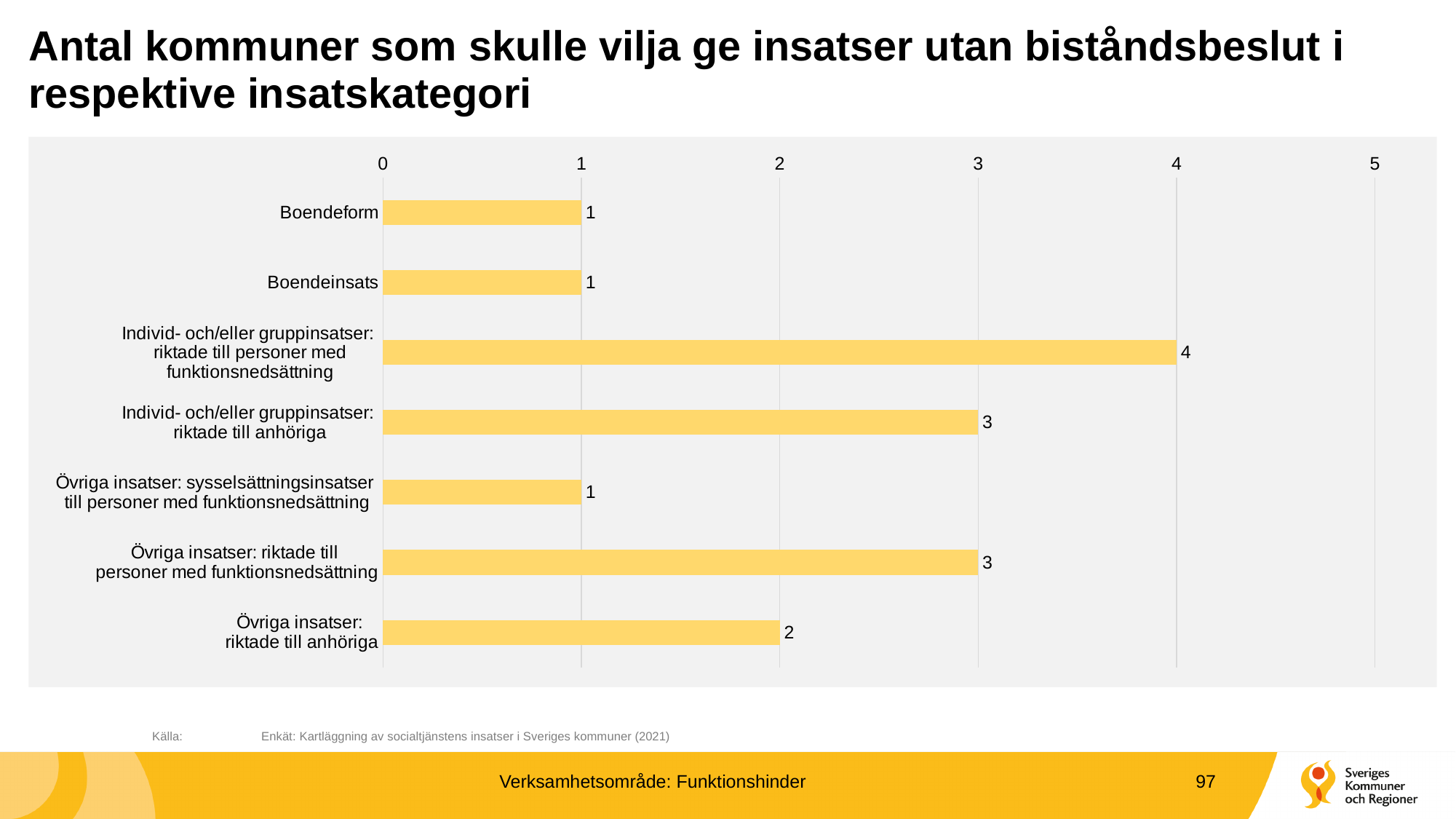

# Antal kommuner som skulle vilja ge insatser utan biståndsbeslut i respektive insatskategori

### Chart

| Category |  |
|---|---|
| Boendeform | 1.0 |
| Boendeinsats | 1.0 |
| Individ- och/eller gruppinsatser:
riktade till personer med funktionsnedsättning | 4.0 |
| Individ- och/eller gruppinsatser:
riktade till anhöriga | 3.0 |
| Övriga insatser: sysselsättningsinsatser
till personer med funktionsnedsättning | 1.0 |
| Övriga insatser: riktade till
personer med funktionsnedsättning | 3.0 |
| Övriga insatser:
riktade till anhöriga | 2.0 |
	Källa:	Enkät: Kartläggning av socialtjänstens insatser i Sveriges kommuner (2021)
Verksamhetsområde: Funktionshinder
97